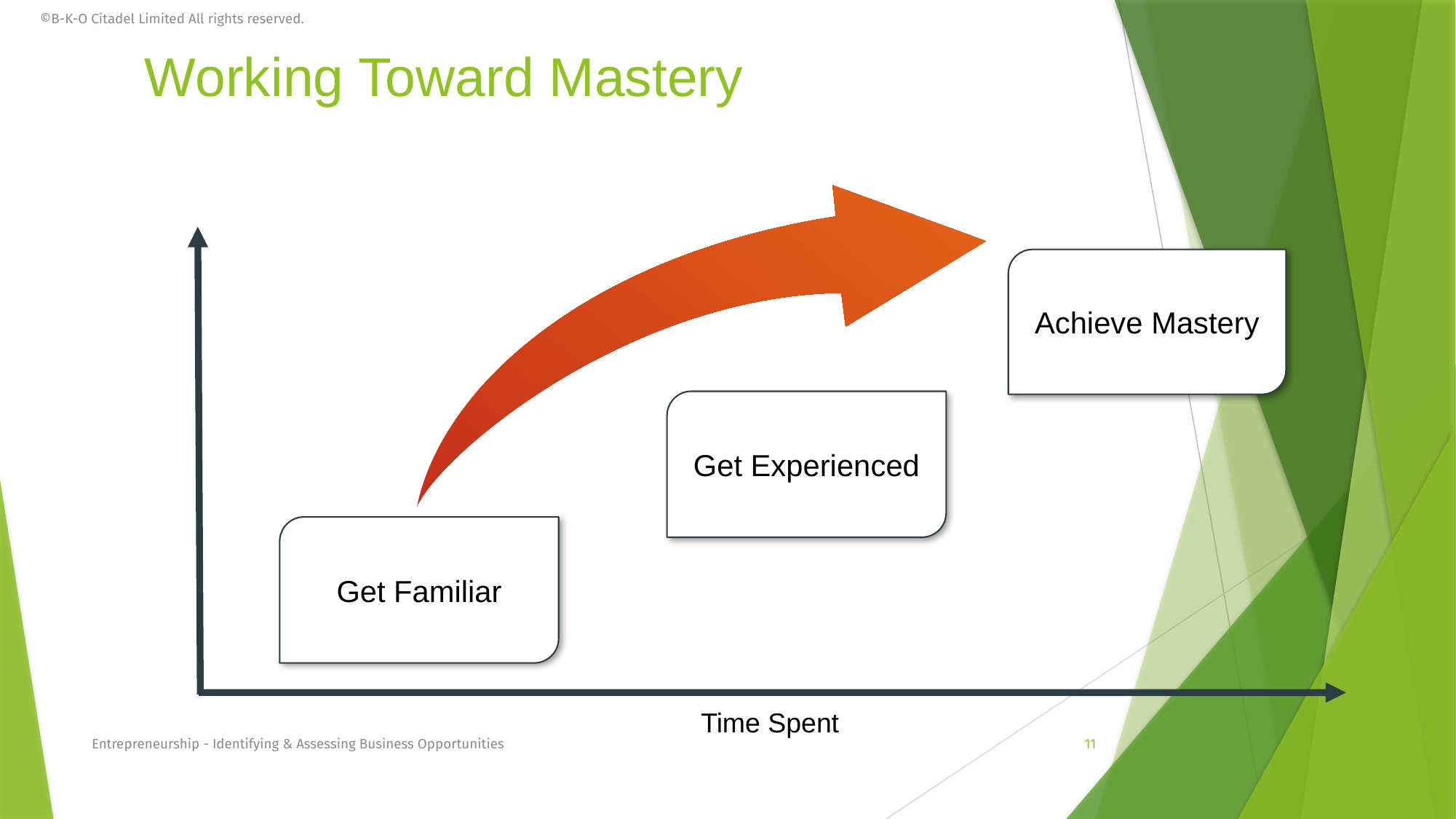

©B-K-O Citadel Limited All rights reserved.
# Working Toward Mastery

Achieve Mastery
Get Experienced
Get Familiar

Time Spent
Entrepreneurship - Identifying & Assessing Business Opportunities
11